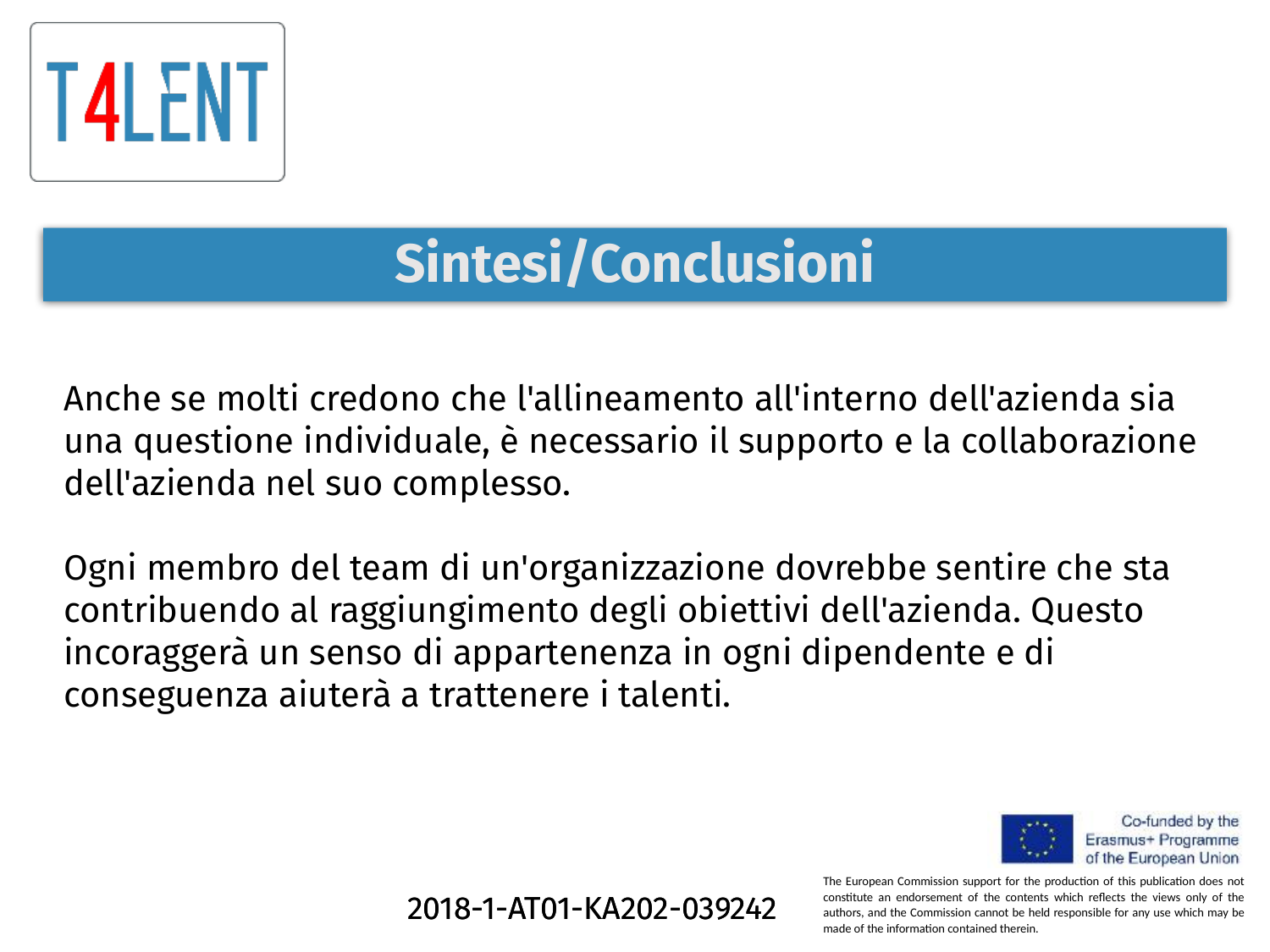

# Sintesi/Conclusioni
Anche se molti credono che l'allineamento all'interno dell'azienda sia una questione individuale, è necessario il supporto e la collaborazione dell'azienda nel suo complesso.

Ogni membro del team di un'organizzazione dovrebbe sentire che sta contribuendo al raggiungimento degli obiettivi dell'azienda. Questo incoraggerà un senso di appartenenza in ogni dipendente e di conseguenza aiuterà a trattenere i talenti.
2018-1-AT01-KA202-039242